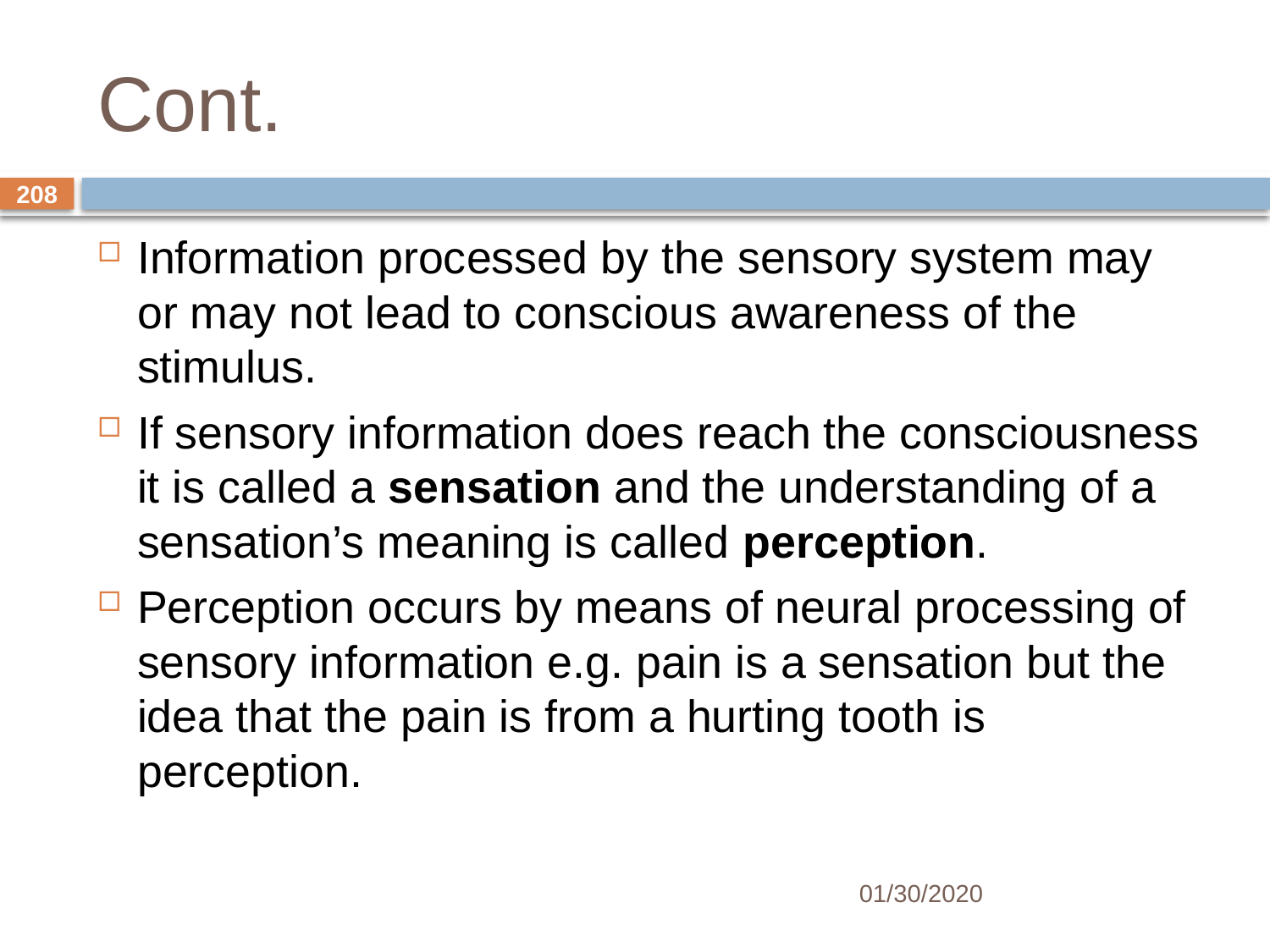

# Cont.
208
Information processed by the sensory system may or may not lead to conscious awareness of the stimulus.
If sensory information does reach the consciousness it is called a sensation and the understanding of a sensation’s meaning is called perception.
Perception occurs by means of neural processing of sensory information e.g. pain is a sensation but the idea that the pain is from a hurting tooth is perception.

01/30/2020